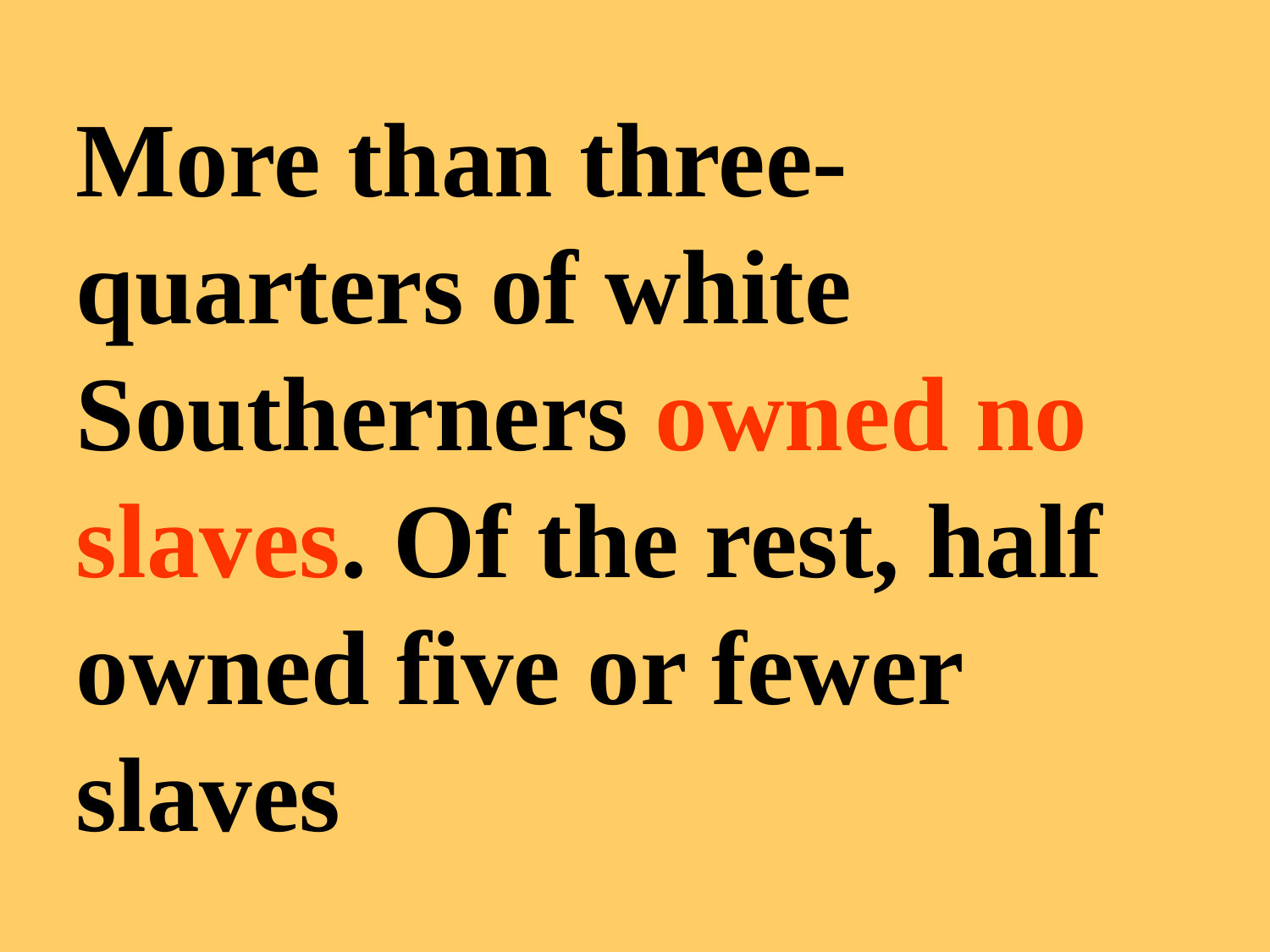

More than three-quarters of white Southerners owned no slaves. Of the rest, half owned five or fewer slaves